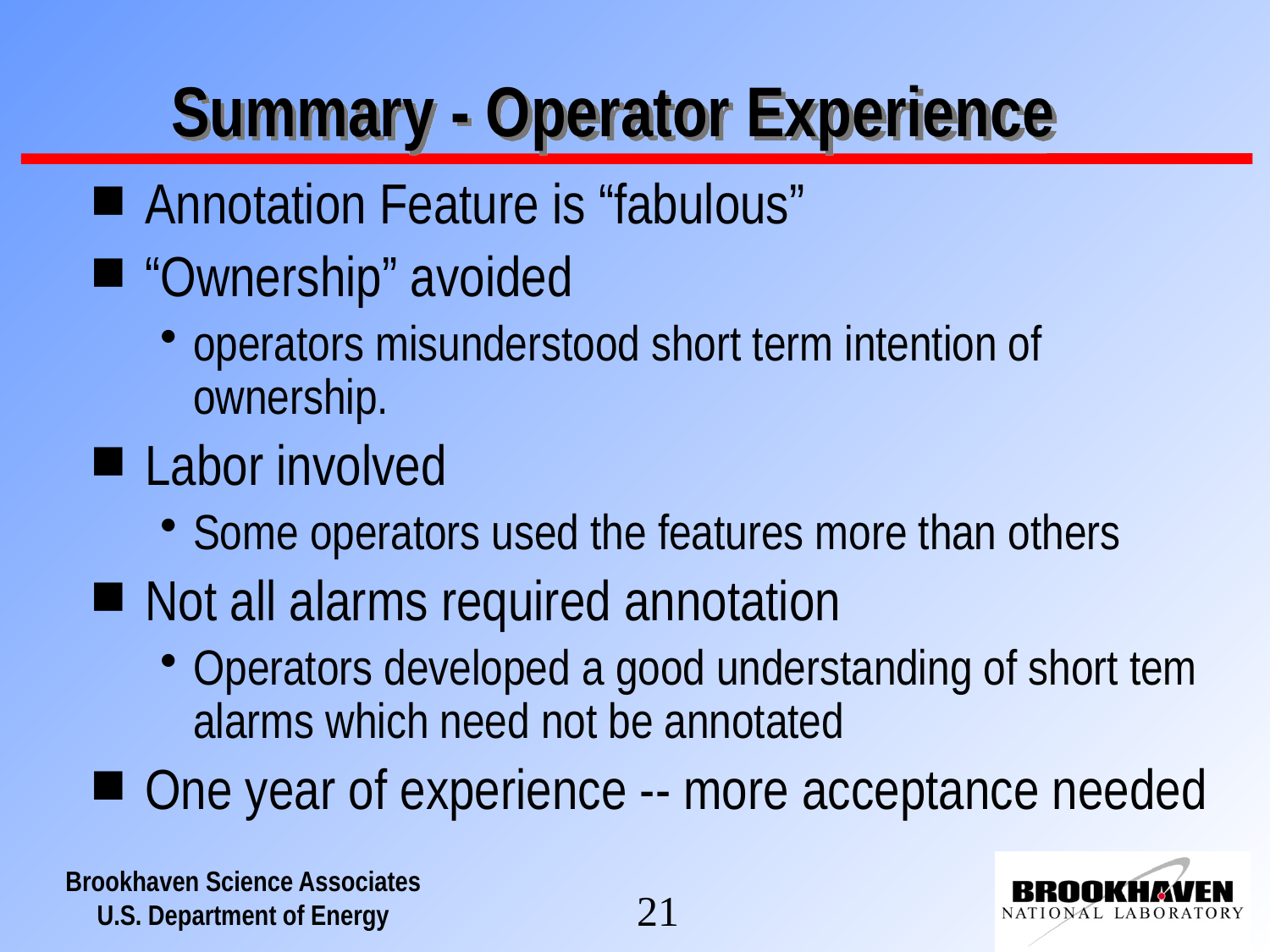

# Summary - Operator Experience
Annotation Feature is “fabulous”
“Ownership” avoided
operators misunderstood short term intention of ownership.
Labor involved
Some operators used the features more than others
Not all alarms required annotation
Operators developed a good understanding of short tem alarms which need not be annotated
One year of experience -- more acceptance needed